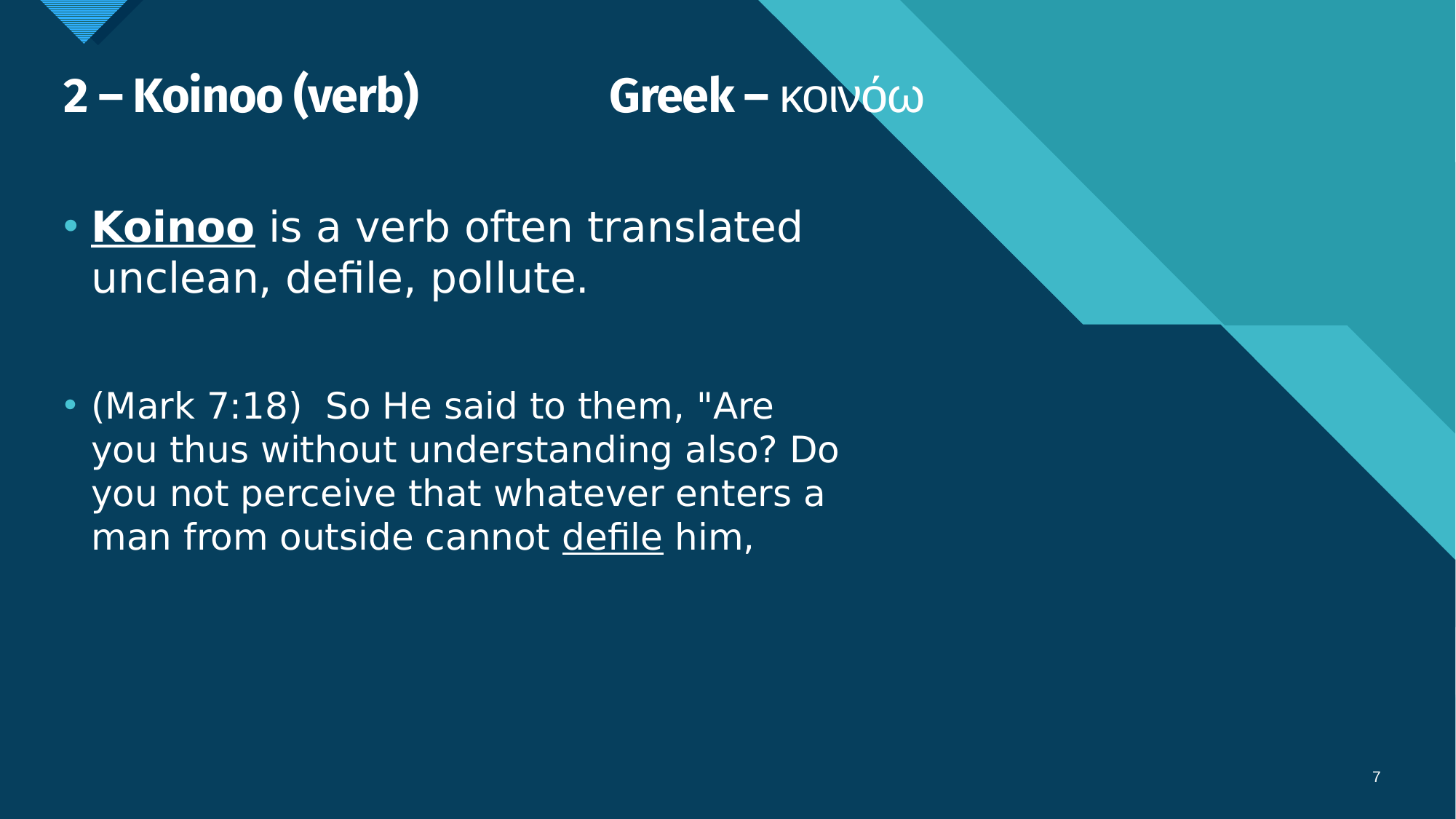

# 2 – Koinoo (verb) 		Greek – κοινόω
Koinoo is a verb often translated unclean, defile, pollute.

(Mark 7:18)  So He said to them, "Are you thus without understanding also? Do you not perceive that whatever enters a man from outside cannot defile him,

7